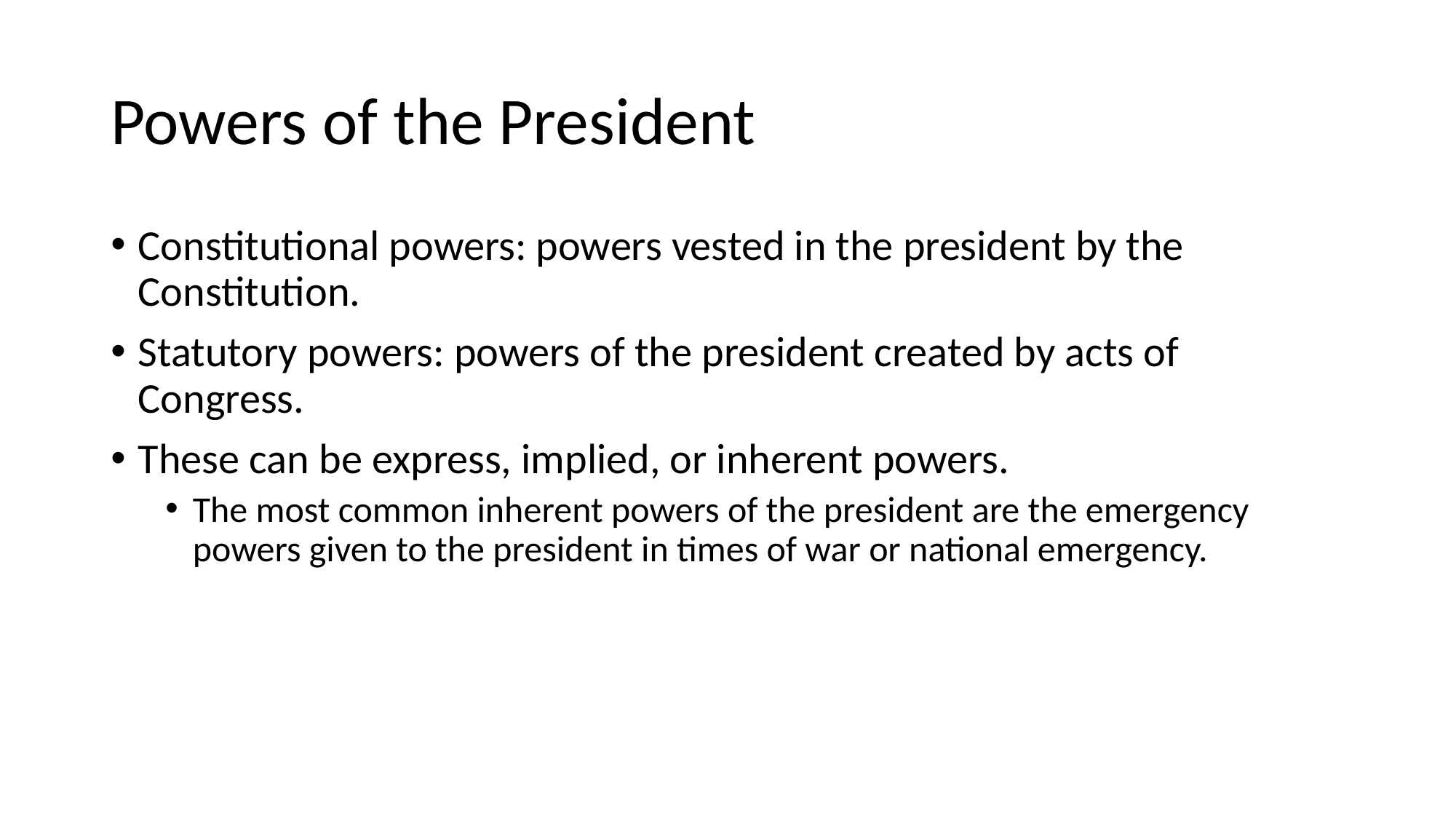

# Powers of the President
Constitutional powers: powers vested in the president by the Constitution.
Statutory powers: powers of the president created by acts of Congress.
These can be express, implied, or inherent powers.
The most common inherent powers of the president are the emergency powers given to the president in times of war or national emergency.